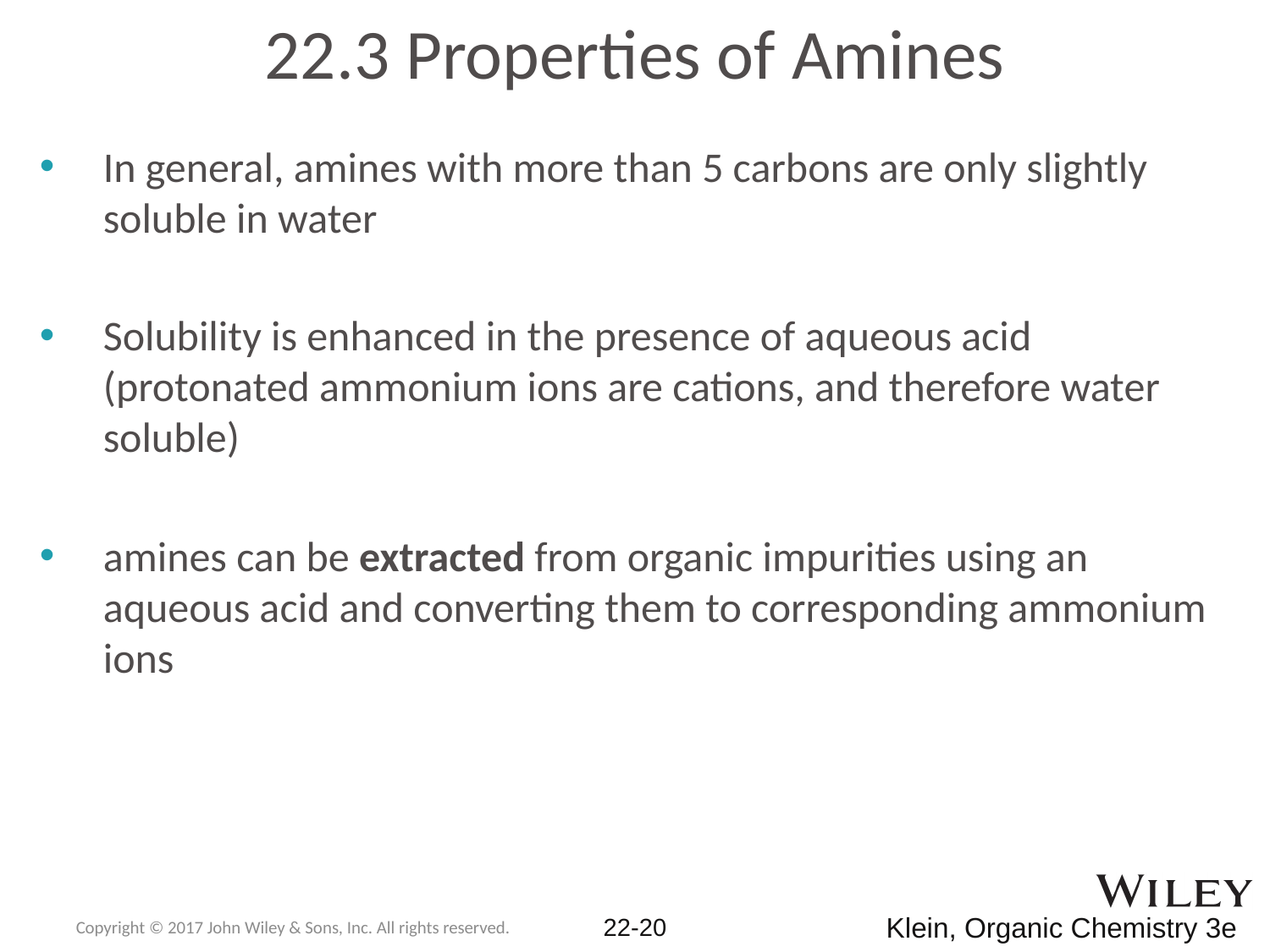

# 22.3 Properties of Amines
In general, amines with more than 5 carbons are only slightly soluble in water

Solubility is enhanced in the presence of aqueous acid (protonated ammonium ions are cations, and therefore water soluble)

amines can be extracted from organic impurities using an aqueous acid and converting them to corresponding ammonium ions
Copyright © 2017 John Wiley & Sons, Inc. All rights reserved.
22-20
Klein, Organic Chemistry 3e